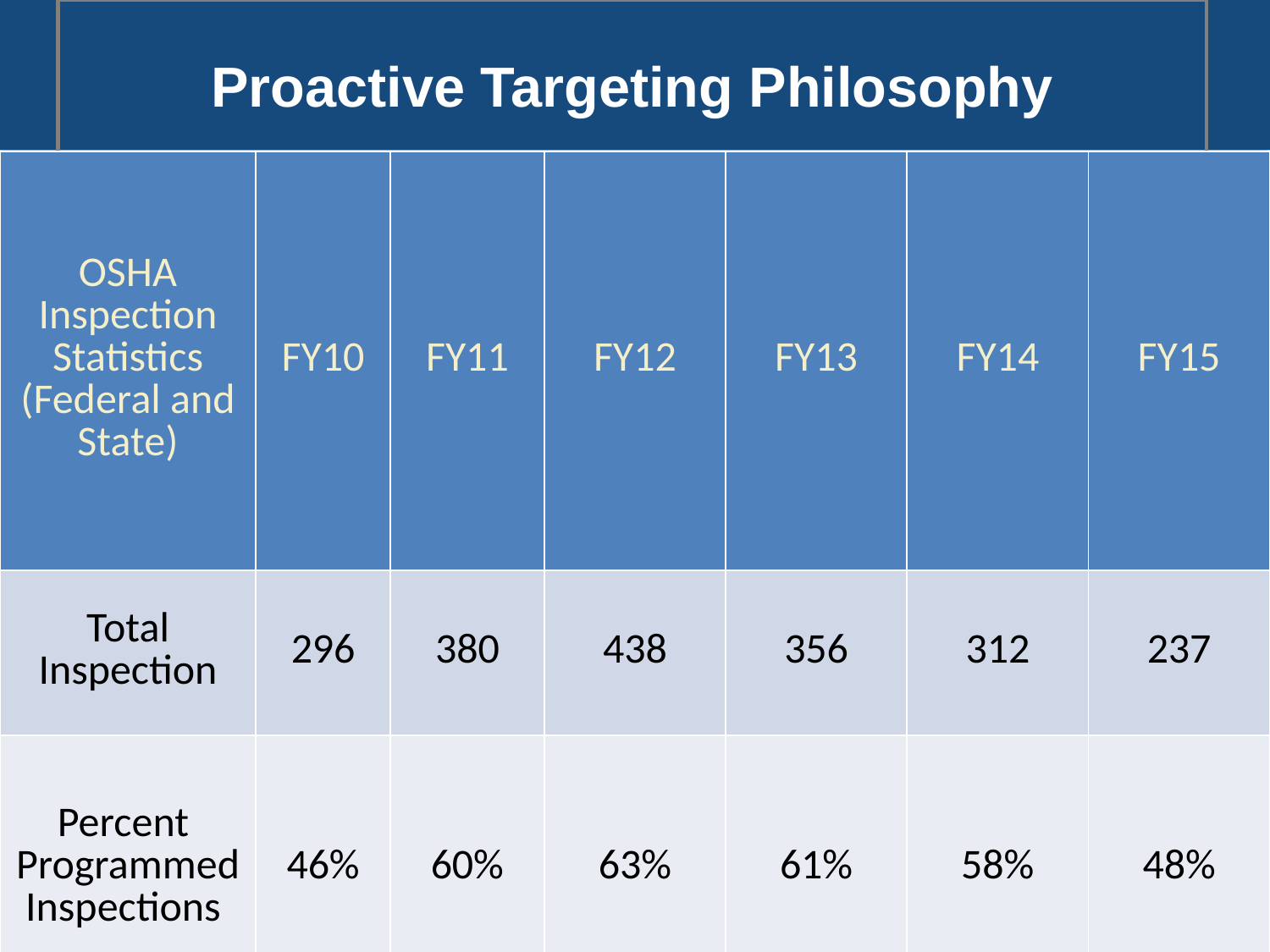

# Proactive Targeting Philosophy
| OSHA Inspection Statistics (Federal and State) | FY10 | FY11 | FY12 | FY13 | FY14 | FY15 |
| --- | --- | --- | --- | --- | --- | --- |
| Total Inspection | 296 | 380 | 438 | 356 | 312 | 237 |
| Percent Programmed Inspections | 46% | 60% | 63% | 61% | 58% | 48% |
| Total Violations Issued | 1,289 | 1,552 | 1,160 | 958 | 1,088 | 615 |
5